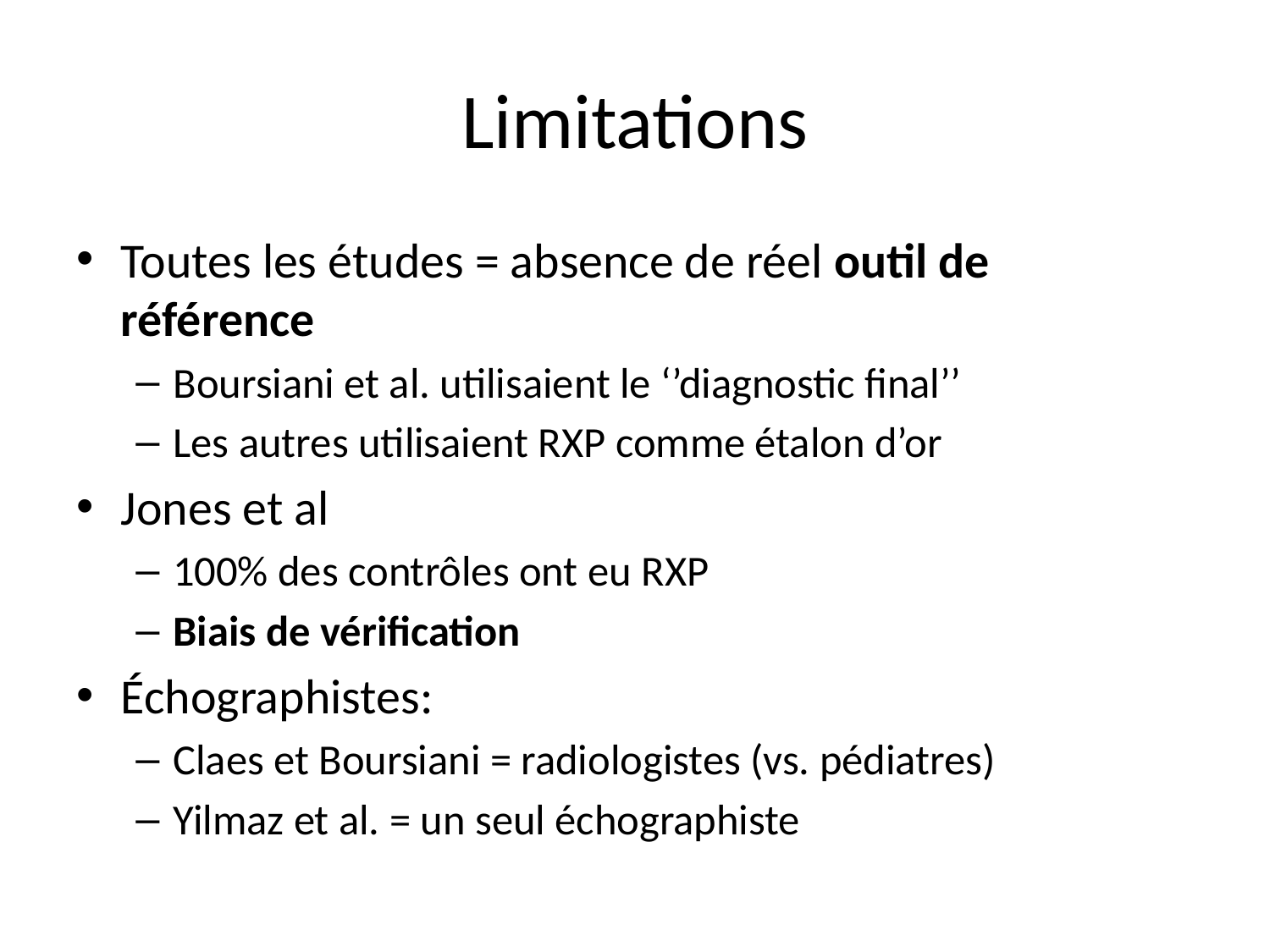

# Limitations
Toutes les études = absence de réel outil de référence
Boursiani et al. utilisaient le ‘’diagnostic final’’
Les autres utilisaient RXP comme étalon d’or
Jones et al
100% des contrôles ont eu RXP
Biais de vérification
Échographistes:
Claes et Boursiani = radiologistes (vs. pédiatres)
Yilmaz et al. = un seul échographiste